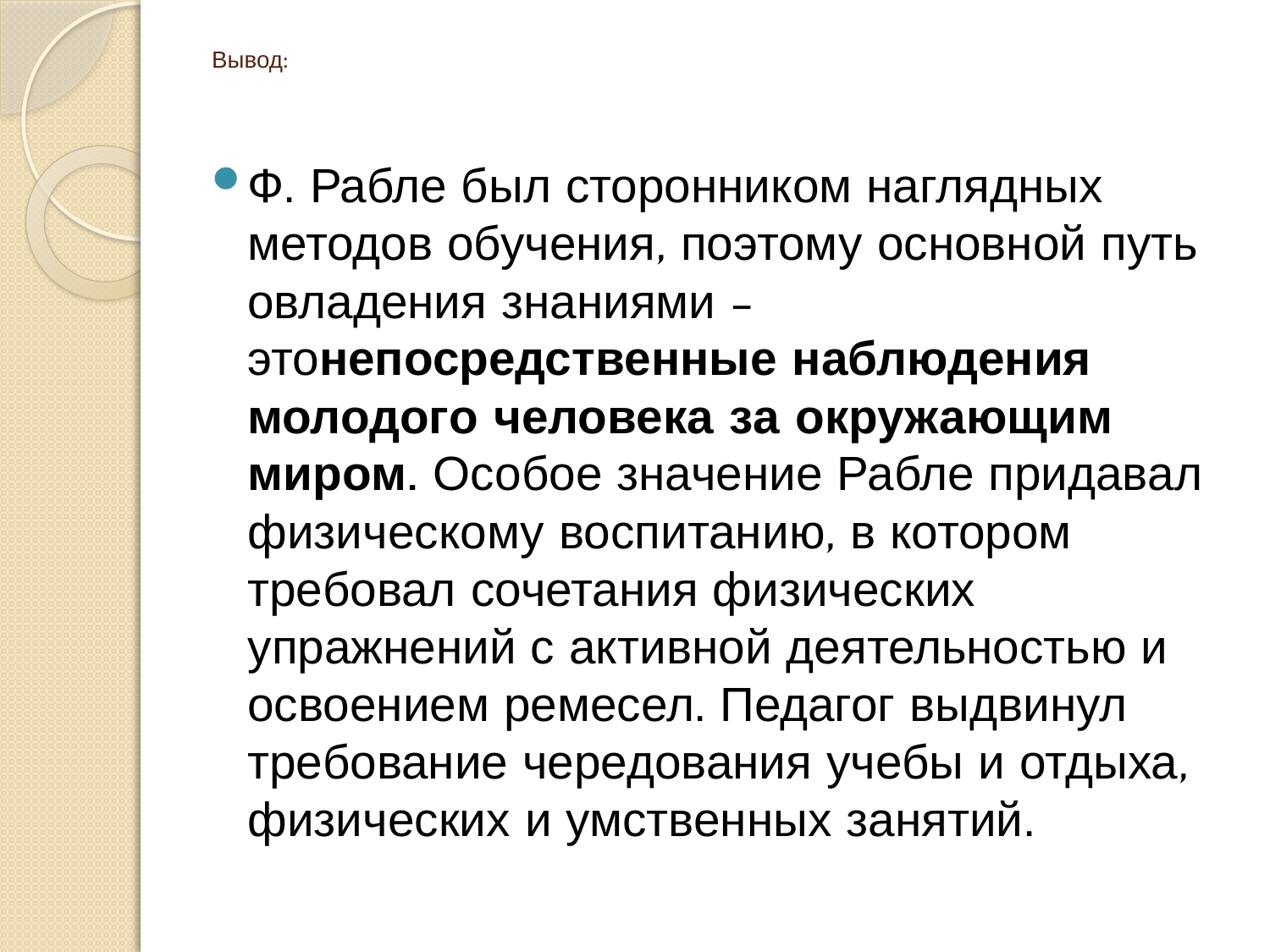

# Вывод:
Ф. Рабле был сторонником наглядных методов обучения, поэтому основной путь овладения знаниями – этонепосредственные наблюдения молодого человека за окружающим миром. Особое значение Рабле придавал физическому воспитанию, в котором требовал сочетания физических упражнений с активной деятельностью и освоением ремесел. Педагог выдвинул требование чередования учебы и отдыха, физических и умственных занятий.